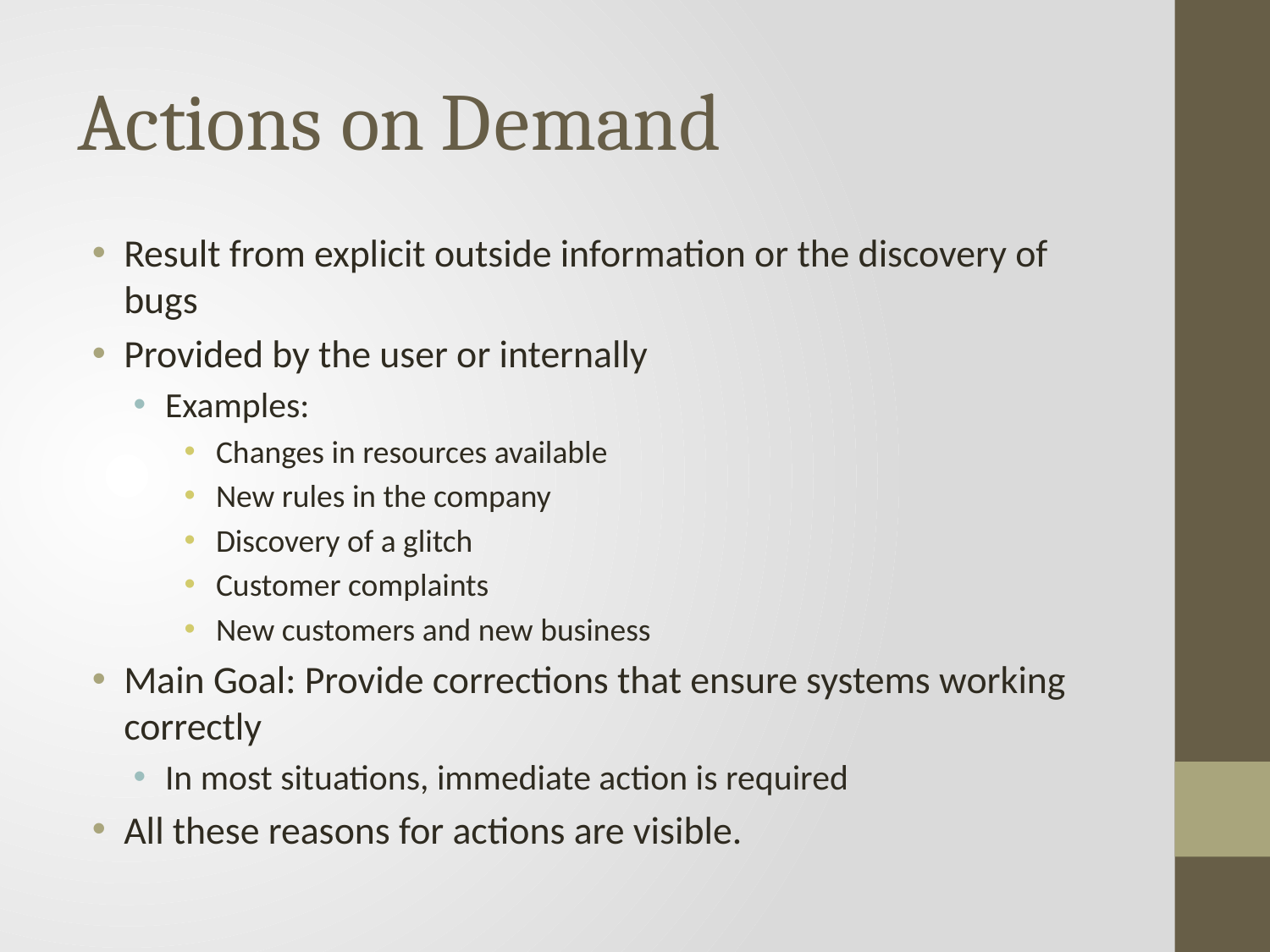

# Actions on Demand
Result from explicit outside information or the discovery of bugs
Provided by the user or internally
Examples:
Changes in resources available
New rules in the company
Discovery of a glitch
Customer complaints
New customers and new business
Main Goal: Provide corrections that ensure systems working correctly
In most situations, immediate action is required
All these reasons for actions are visible.